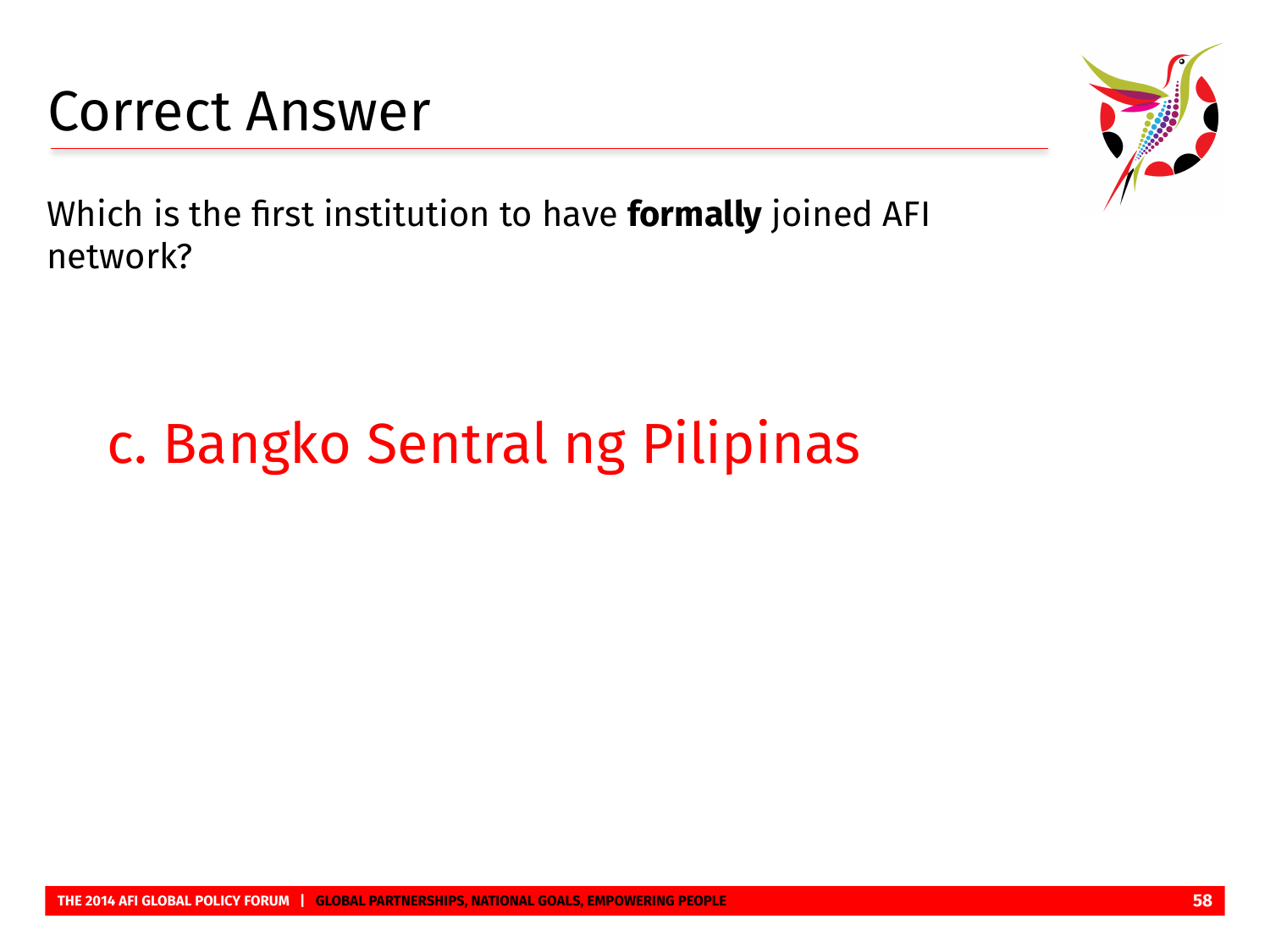

# Correct Answer
Which is the first institution to have formally joined AFI network?

    c. Bangko Sentral ng Pilipinas

58
THE 2014 AFI GLOBAL POLICY FORUM   |   GLOBAL PARTNERSHIPS, NATIONAL GOALS, EMPOWERING PEOPLE